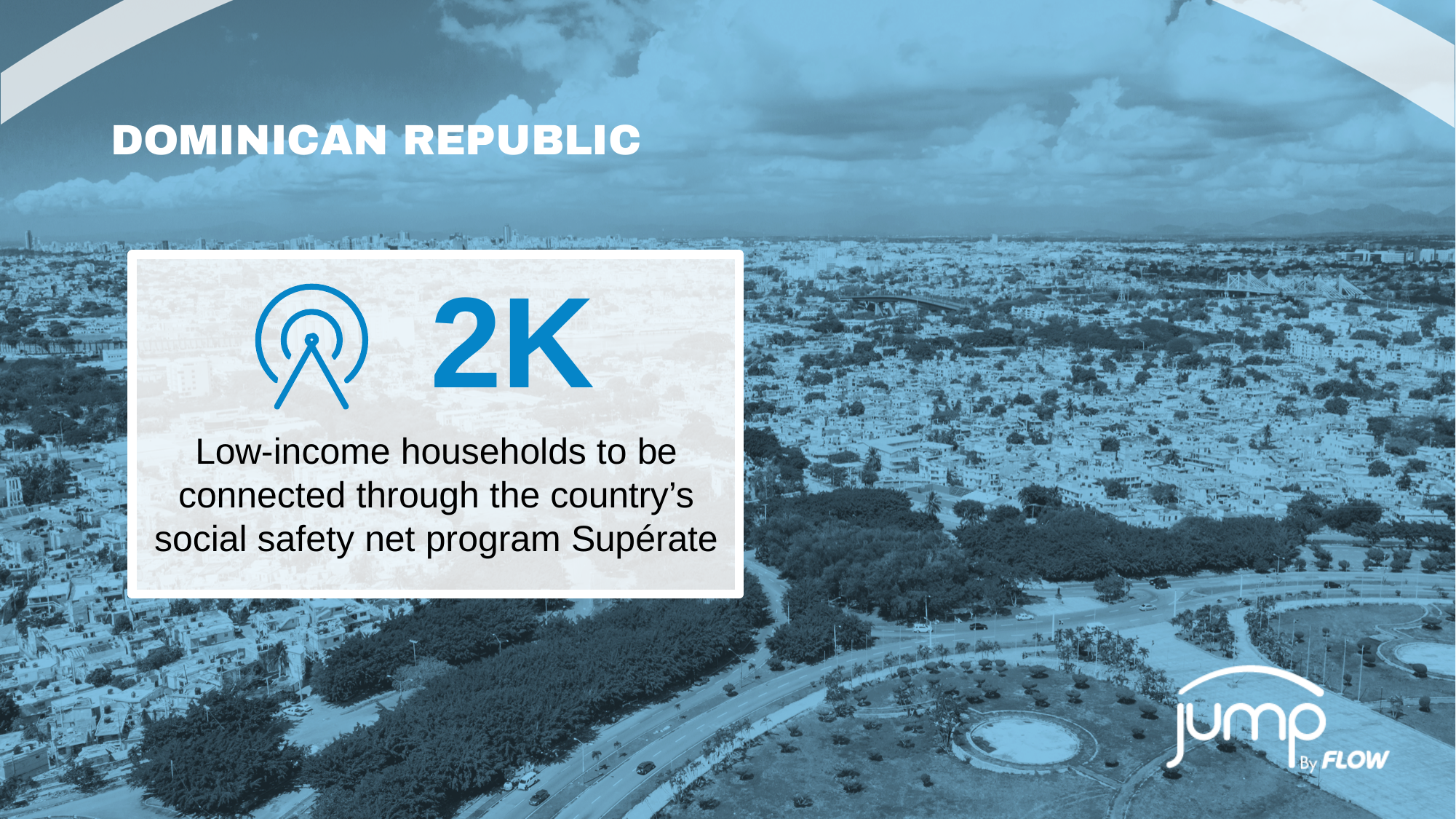

DOMINICAN REPUBLIC
2K
Low-income households to be connected through the country’s social safety net program Supérate